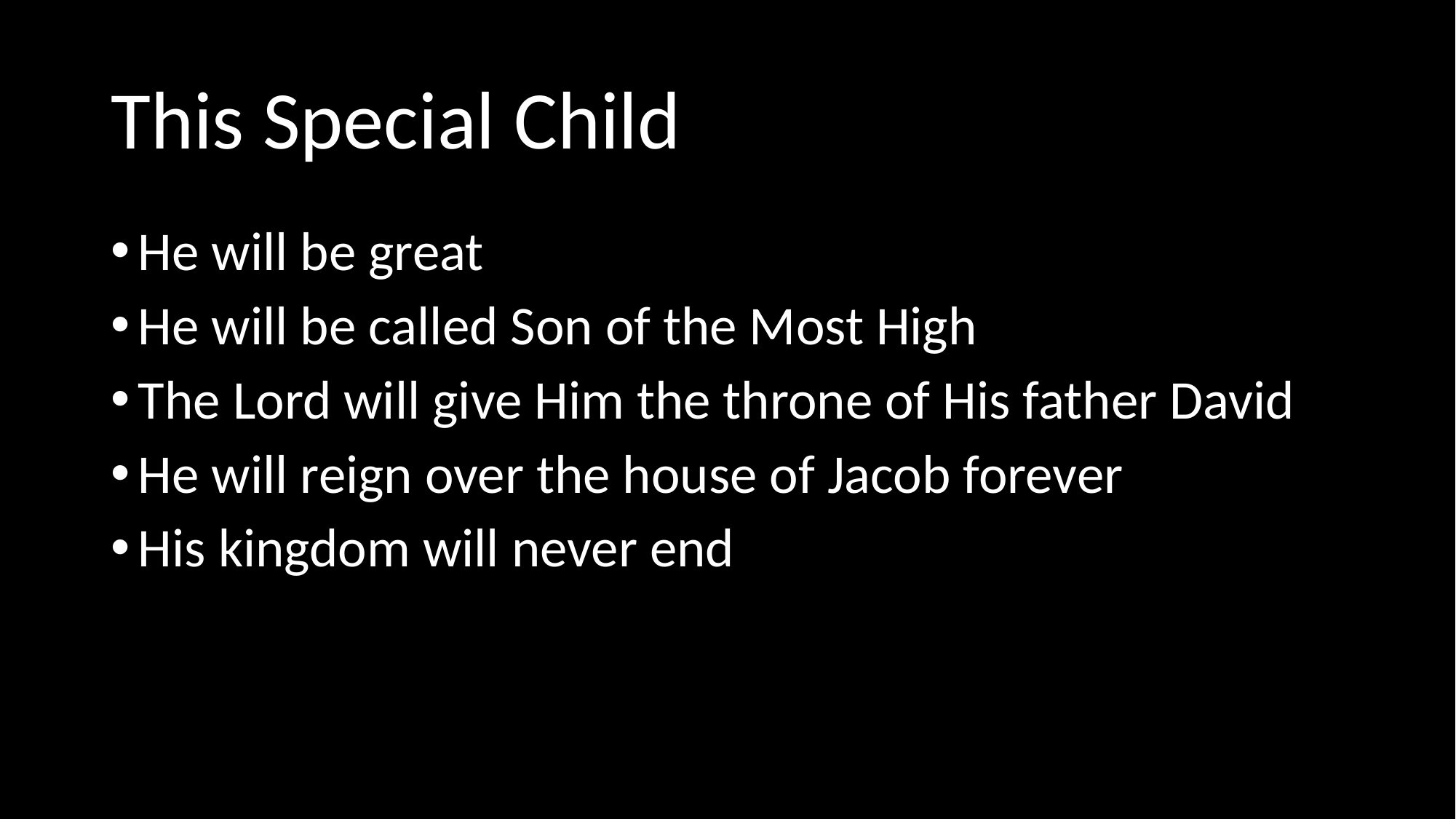

# This Special Child
He will be great
He will be called Son of the Most High
The Lord will give Him the throne of His father David
He will reign over the house of Jacob forever
His kingdom will never end